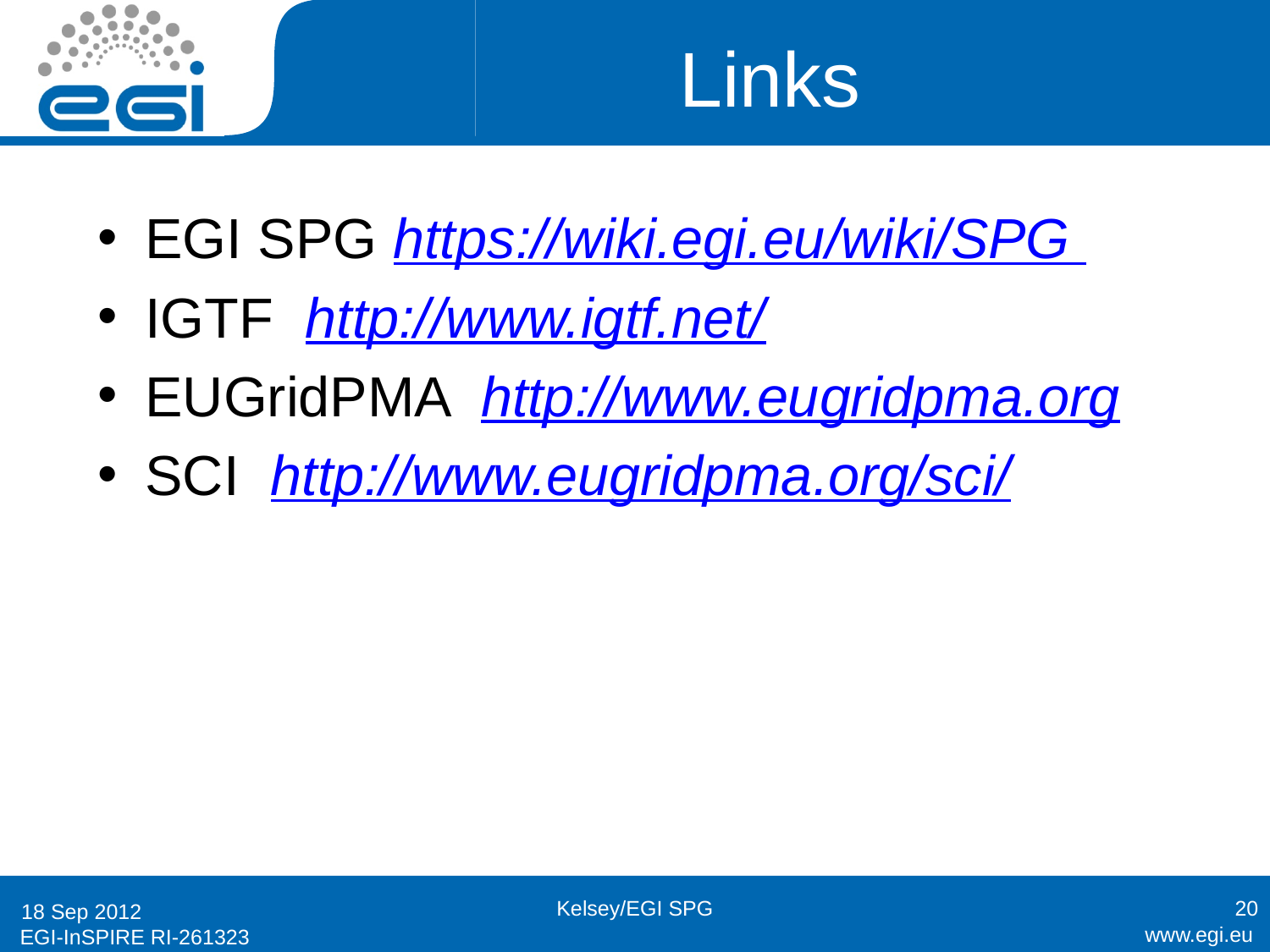

# Links
EGI SPG https://wiki.egi.eu/wiki/SPG
IGTF  http://www.igtf.net/
EUGridPMA  http://www.eugridpma.org
SCI  http://www.eugridpma.org/sci/
Kelsey/EGI SPG
20
18 Sep 2012